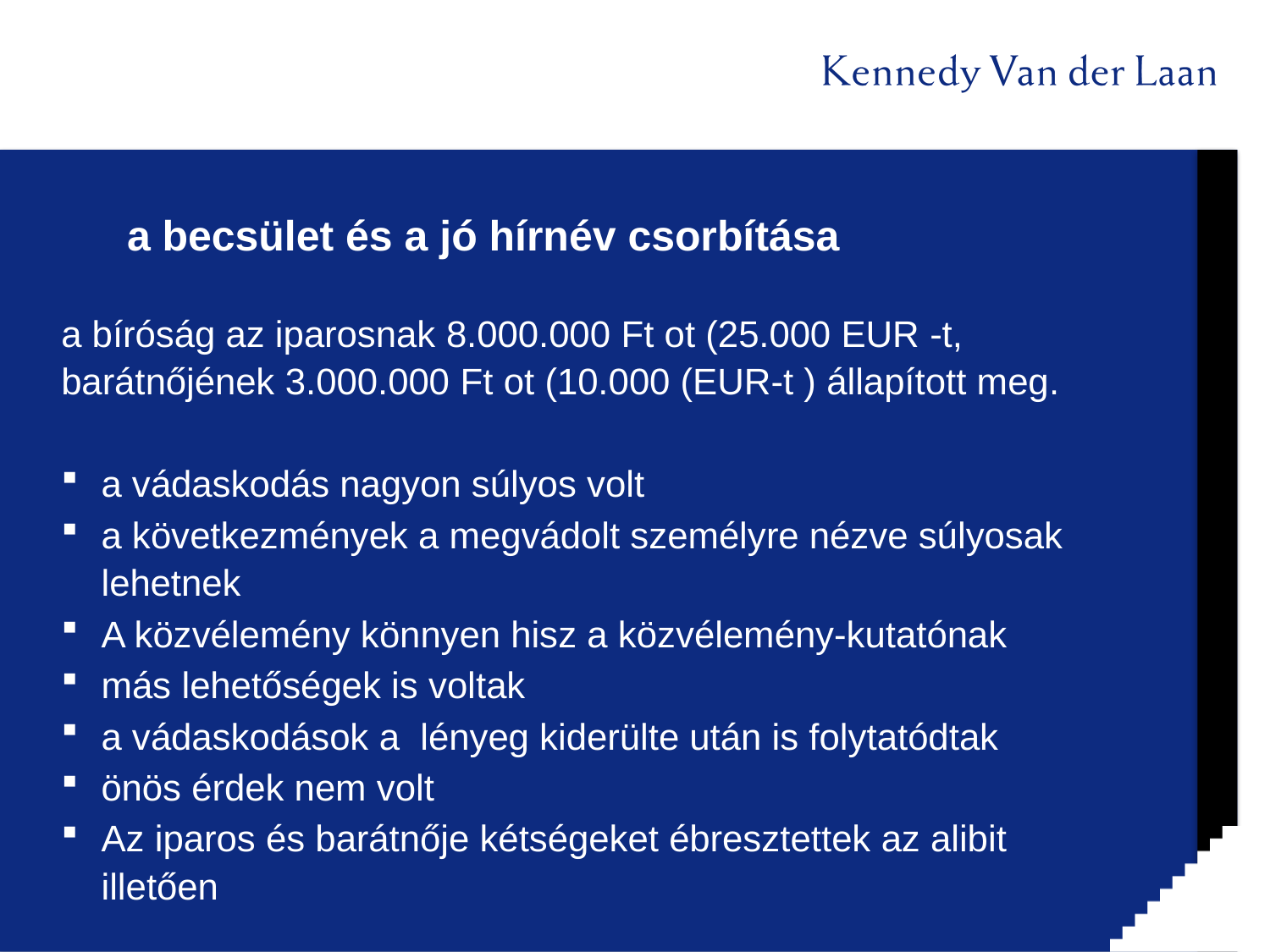

# a becsület és a jó hírnév csorbítása
a bíróság az iparosnak 8.000.000 Ft ot (25.000 EUR -t, barátnőjének 3.000.000 Ft ot (10.000 (EUR-t ) állapított meg.

a vádaskodás nagyon súlyos volt
a következmények a megvádolt személyre nézve súlyosak lehetnek
A közvélemény könnyen hisz a közvélemény-kutatónak
más lehetőségek is voltak
a vádaskodások a  lényeg kiderülte után is folytatódtak
önös érdek nem volt
Az iparos és barátnője kétségeket ébresztettek az alibit illetően